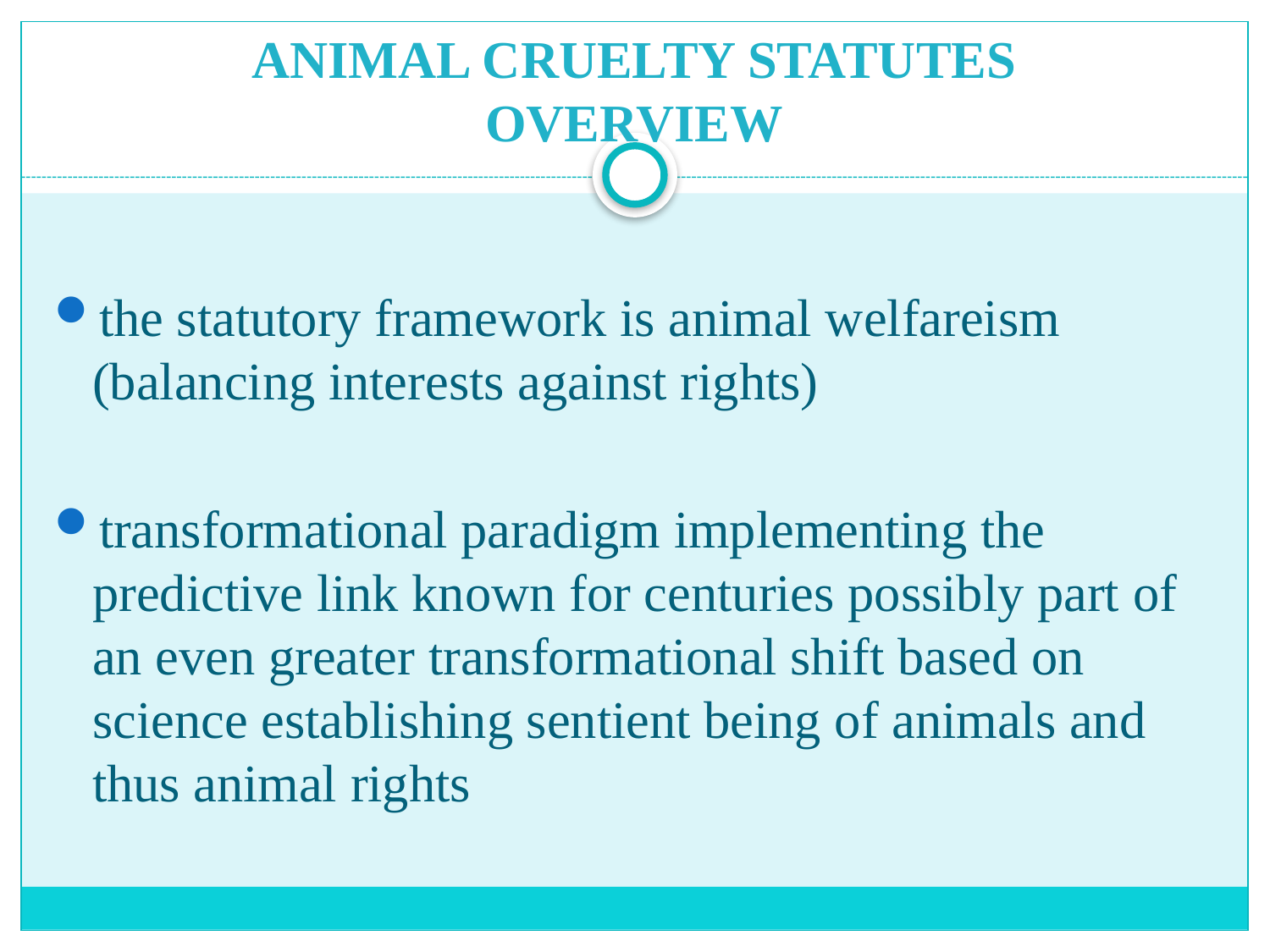

# ANIMAL CRUELTY STATUTES OVERVIEW

the statutory framework is animal welfareism (balancing interests against rights)

transformational paradigm implementing the predictive link known for centuries possibly part of an even greater transformational shift based on science establishing sentient being of animals and thus animal rights